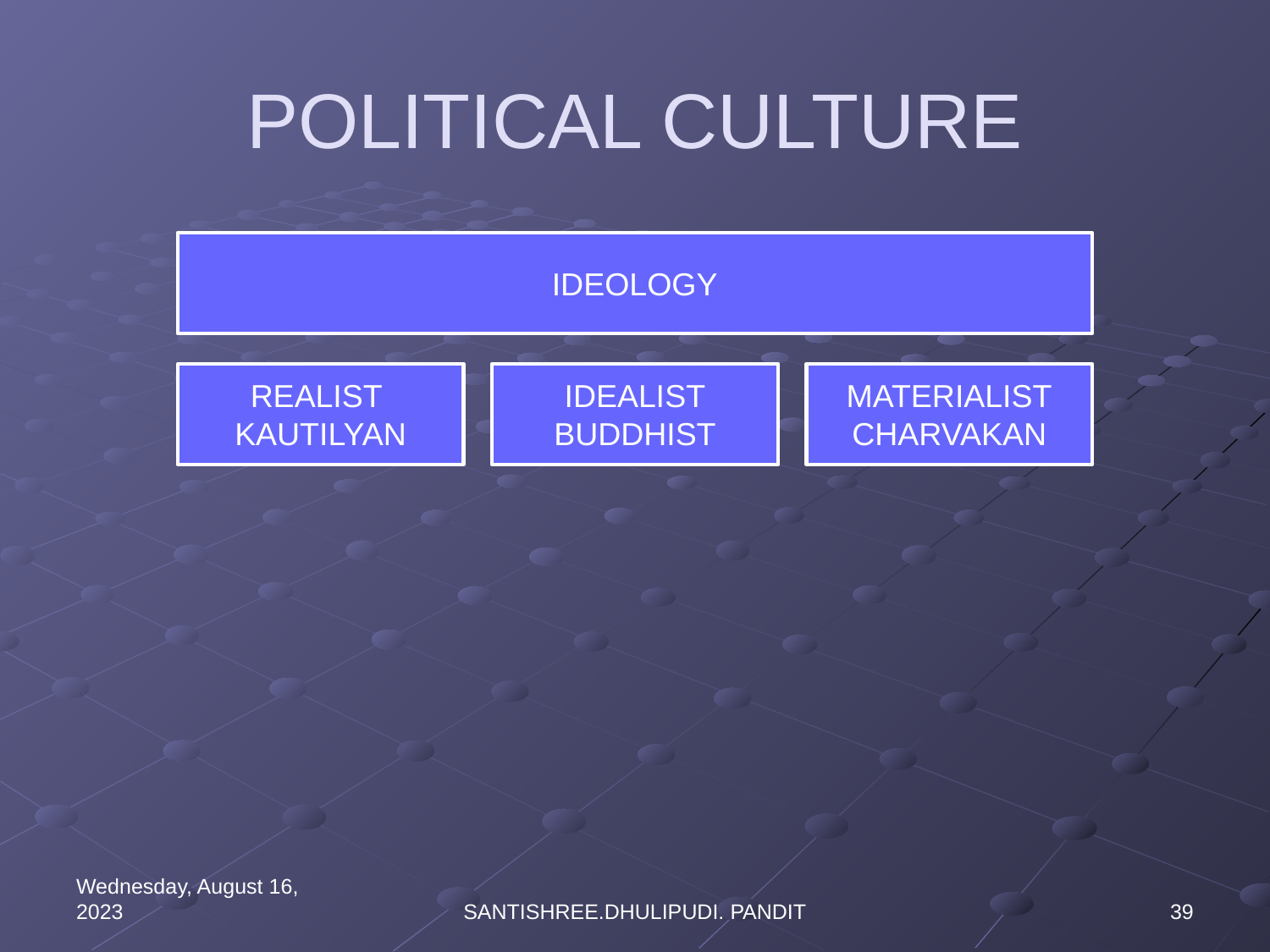

# POLITICAL CULTURE
IDEOLOGY
REALIST
KAUTILYAN
IDEALIST
BUDDHIST
MATERIALIST
CHARVAKAN
Wednesday, August 16, 2023
SANTISHREE.DHULIPUDI. PANDIT
39